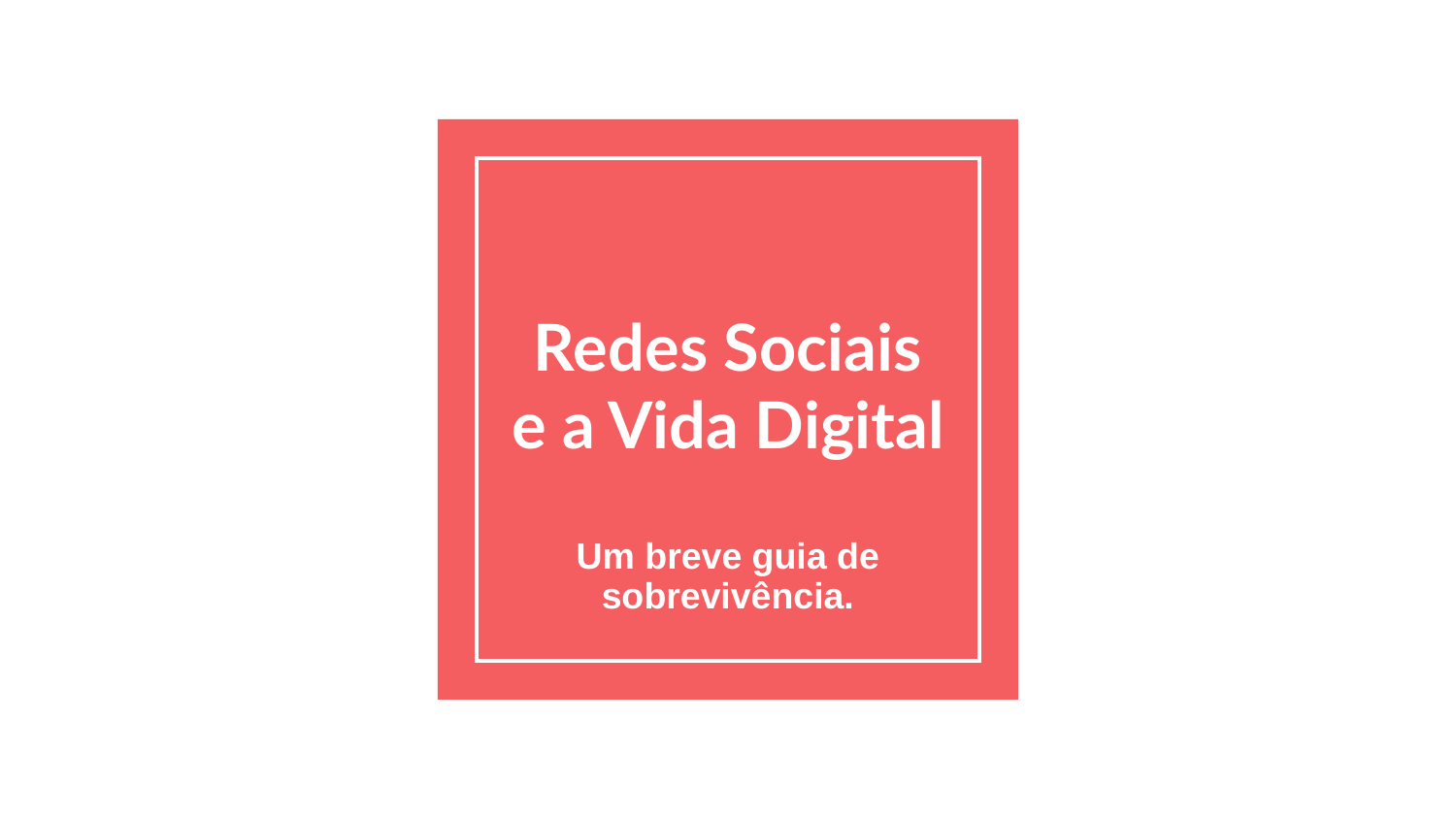

# Redes Sociais
e a Vida Digital
Um breve guia de sobrevivência.